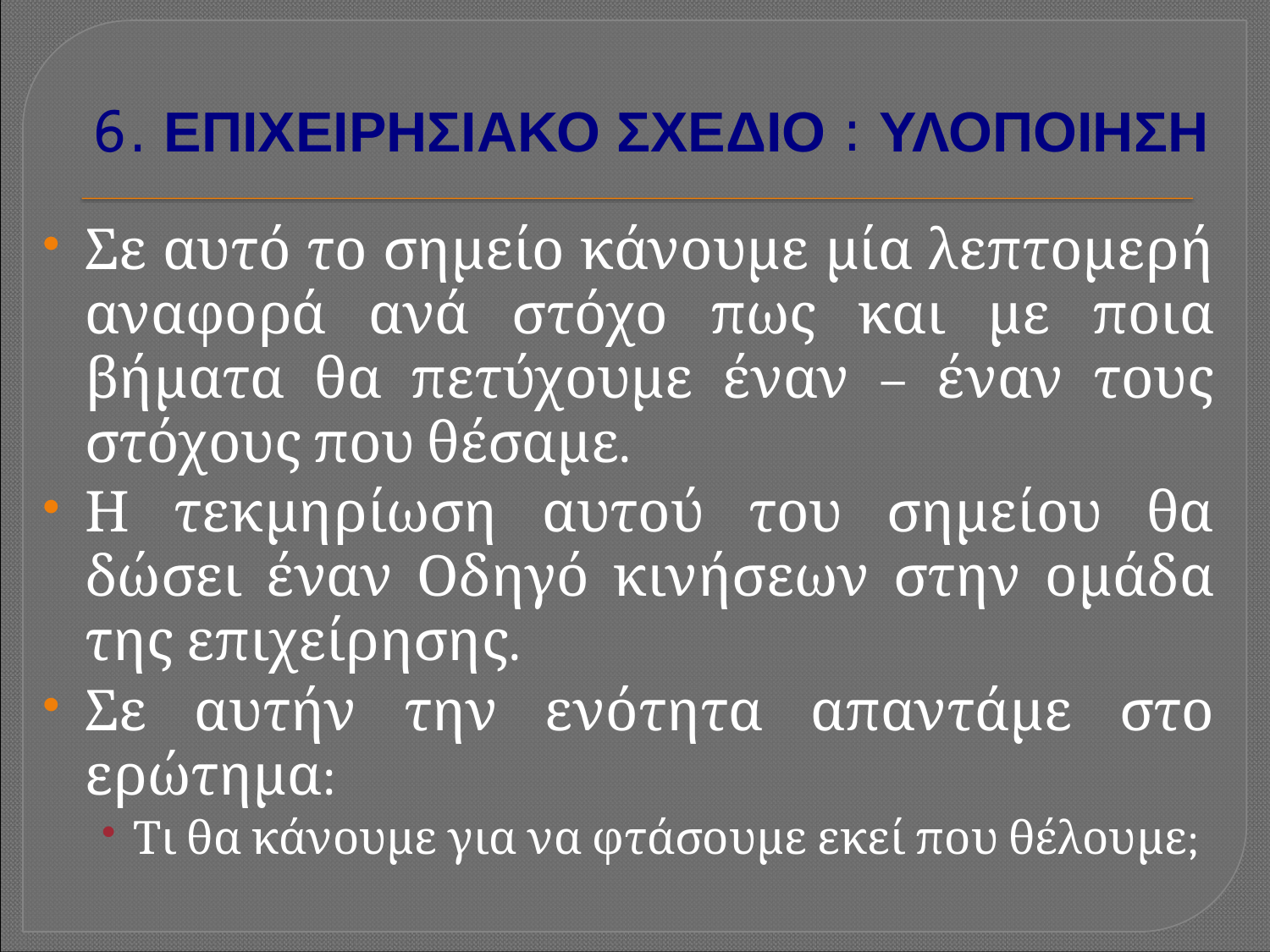

# 6. ΕΠΙΧΕΙΡΗΣΙΑΚΟ ΣΧΕΔΙΟ : ΥΛΟΠΟΙΗΣΗ
Σε αυτό το σημείο κάνουμε μία λεπτομερή αναφορά ανά στόχο πως και με ποια βήματα θα πετύχουμε έναν – έναν τους στόχους που θέσαμε.
Η τεκμηρίωση αυτού του σημείου θα δώσει έναν Οδηγό κινήσεων στην ομάδα της επιχείρησης.
Σε αυτήν την ενότητα απαντάμε στο ερώτημα:
Τι θα κάνουμε για να φτάσουμε εκεί που θέλουμε;